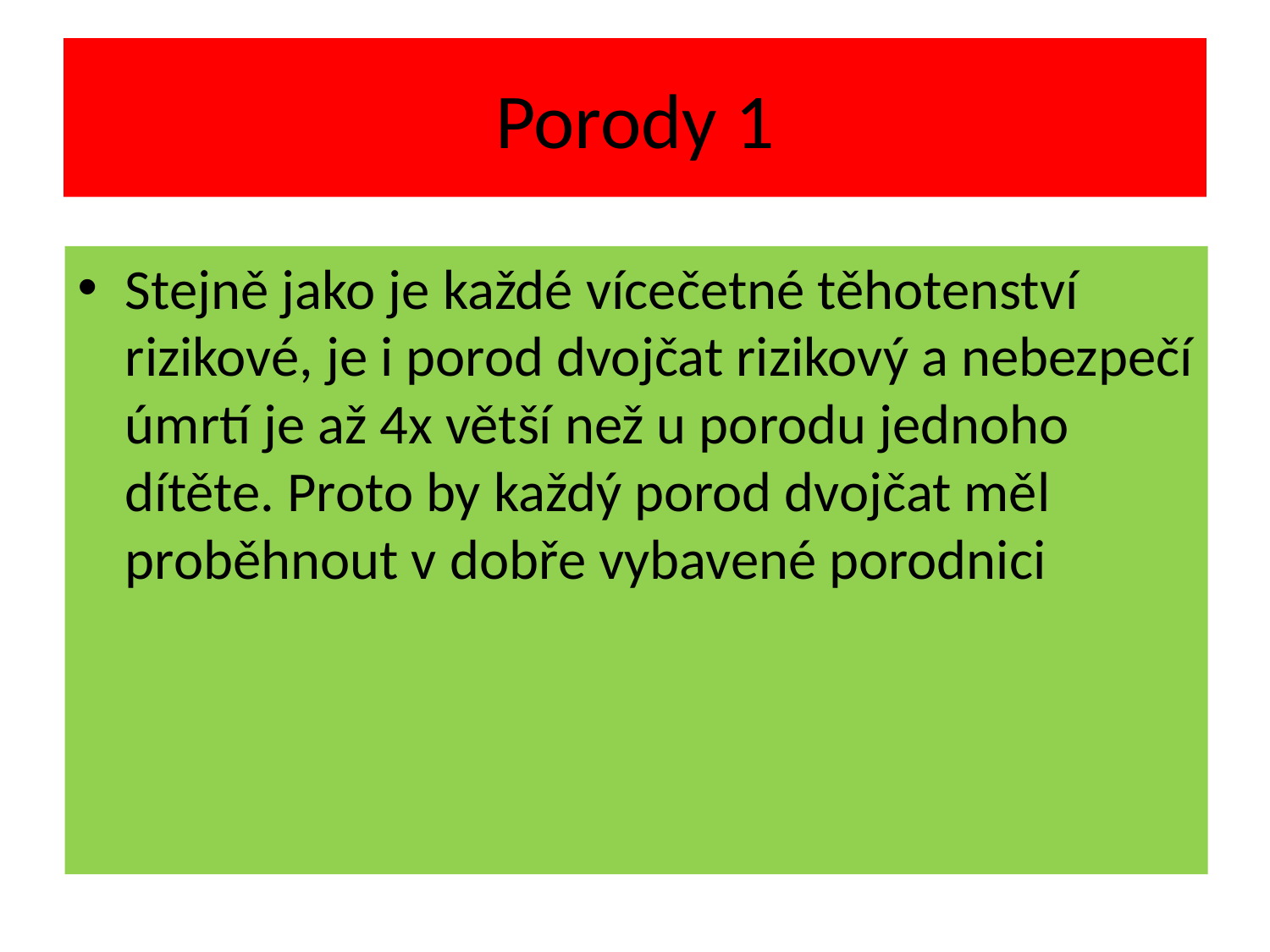

# Porody 1
Stejně jako je každé vícečetné těhotenství rizikové, je i porod dvojčat rizikový a nebezpečí úmrtí je až 4x větší než u porodu jednoho dítěte. Proto by každý porod dvojčat měl proběhnout v dobře vybavené porodnici